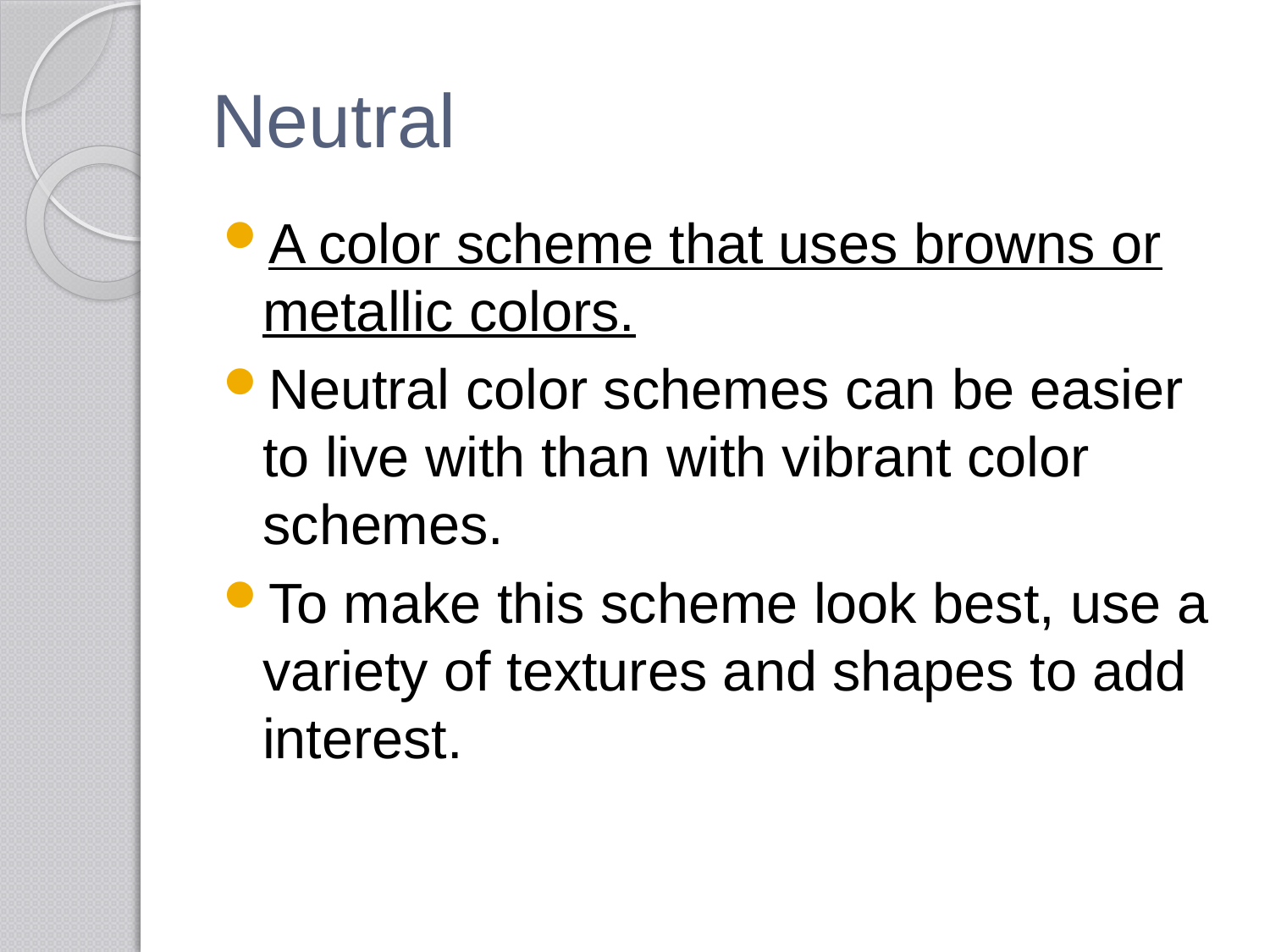

# Neutral
A color scheme that uses browns or metallic colors.
Neutral color schemes can be easier to live with than with vibrant color schemes.
To make this scheme look best, use a variety of textures and shapes to add interest.